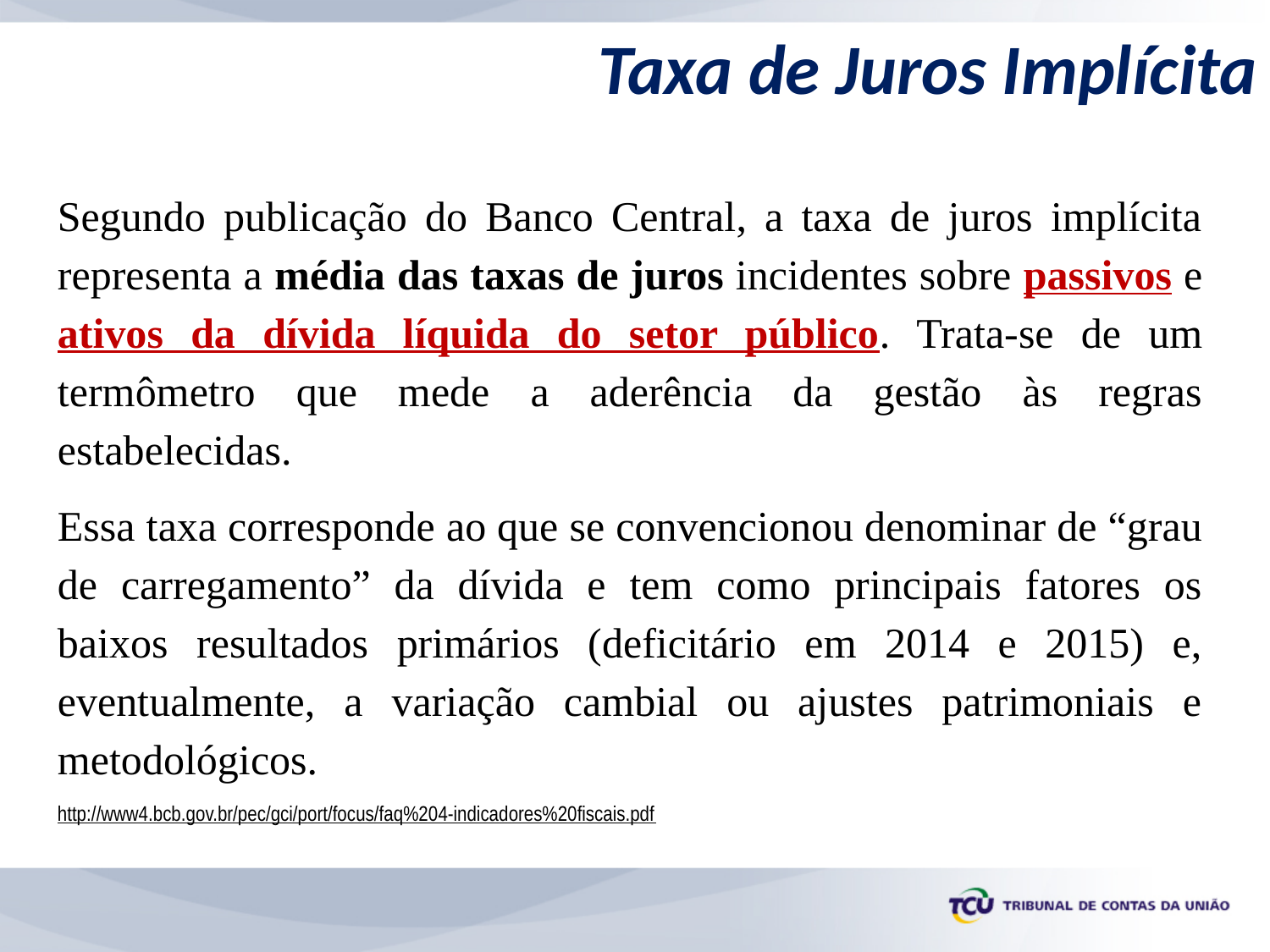

Taxa de Juros Implícita
Segundo publicação do Banco Central, a taxa de juros implícita representa a média das taxas de juros incidentes sobre passivos e ativos da dívida líquida do setor público. Trata-se de um termômetro que mede a aderência da gestão às regras estabelecidas.
Essa taxa corresponde ao que se convencionou denominar de “grau de carregamento” da dívida e tem como principais fatores os baixos resultados primários (deficitário em 2014 e 2015) e, eventualmente, a variação cambial ou ajustes patrimoniais e metodológicos.
http://www4.bcb.gov.br/pec/gci/port/focus/faq%204-indicadores%20fiscais.pdf